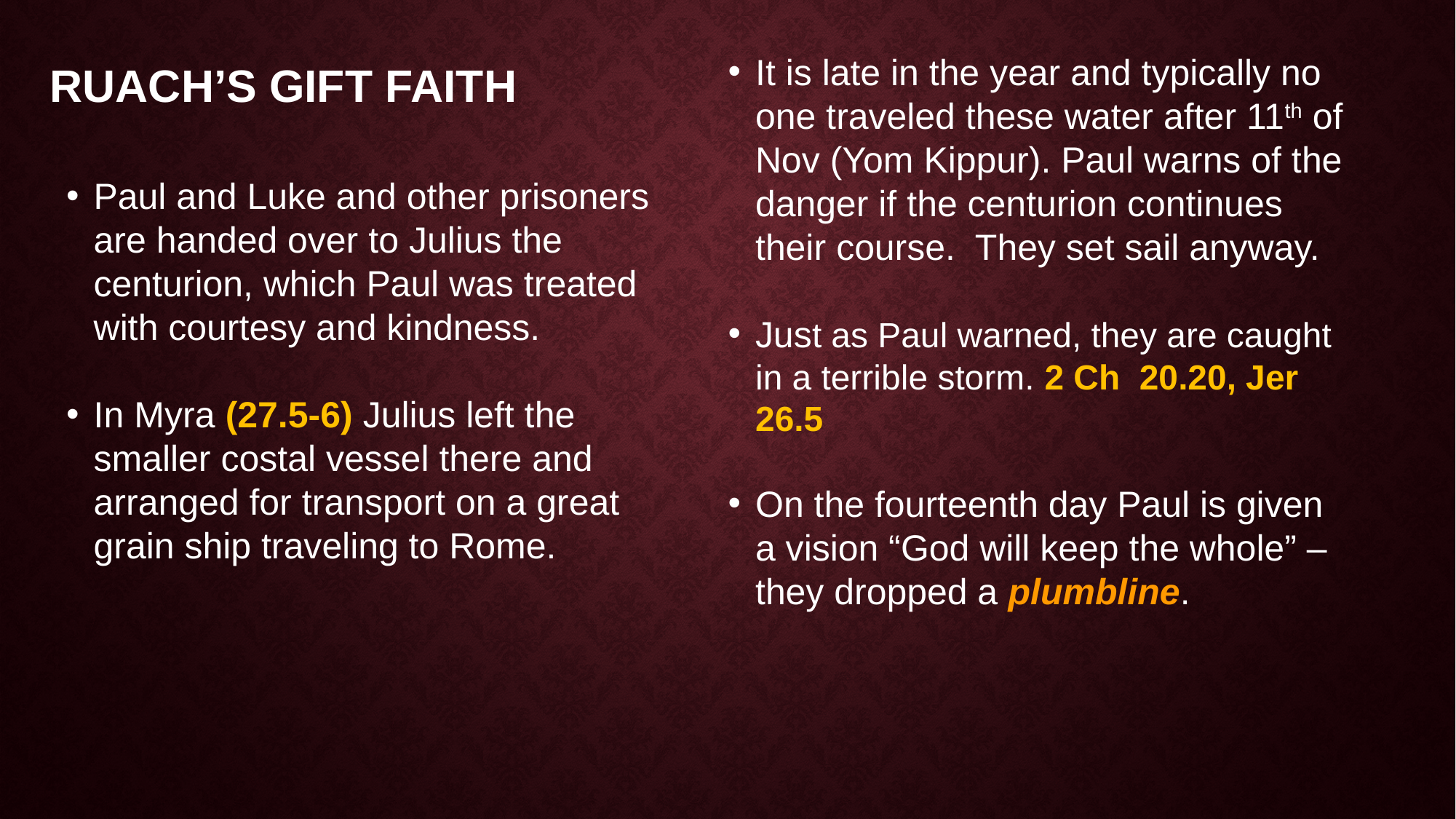

It is late in the year and typically no one traveled these water after 11th of Nov (Yom Kippur). Paul warns of the danger if the centurion continues their course.  They set sail anyway.

Just as Paul warned, they are caught in a terrible storm. 2 Ch  20.20, Jer 26.5

On the fourteenth day Paul is given a vision “God will keep the whole” – they dropped a plumbline.
# Ruach’s gift faith
Paul and Luke and other prisoners are handed over to Julius the centurion, which Paul was treated with courtesy and kindness.

In Myra (27.5-6) Julius left the smaller costal vessel there and arranged for transport on a great grain ship traveling to Rome.